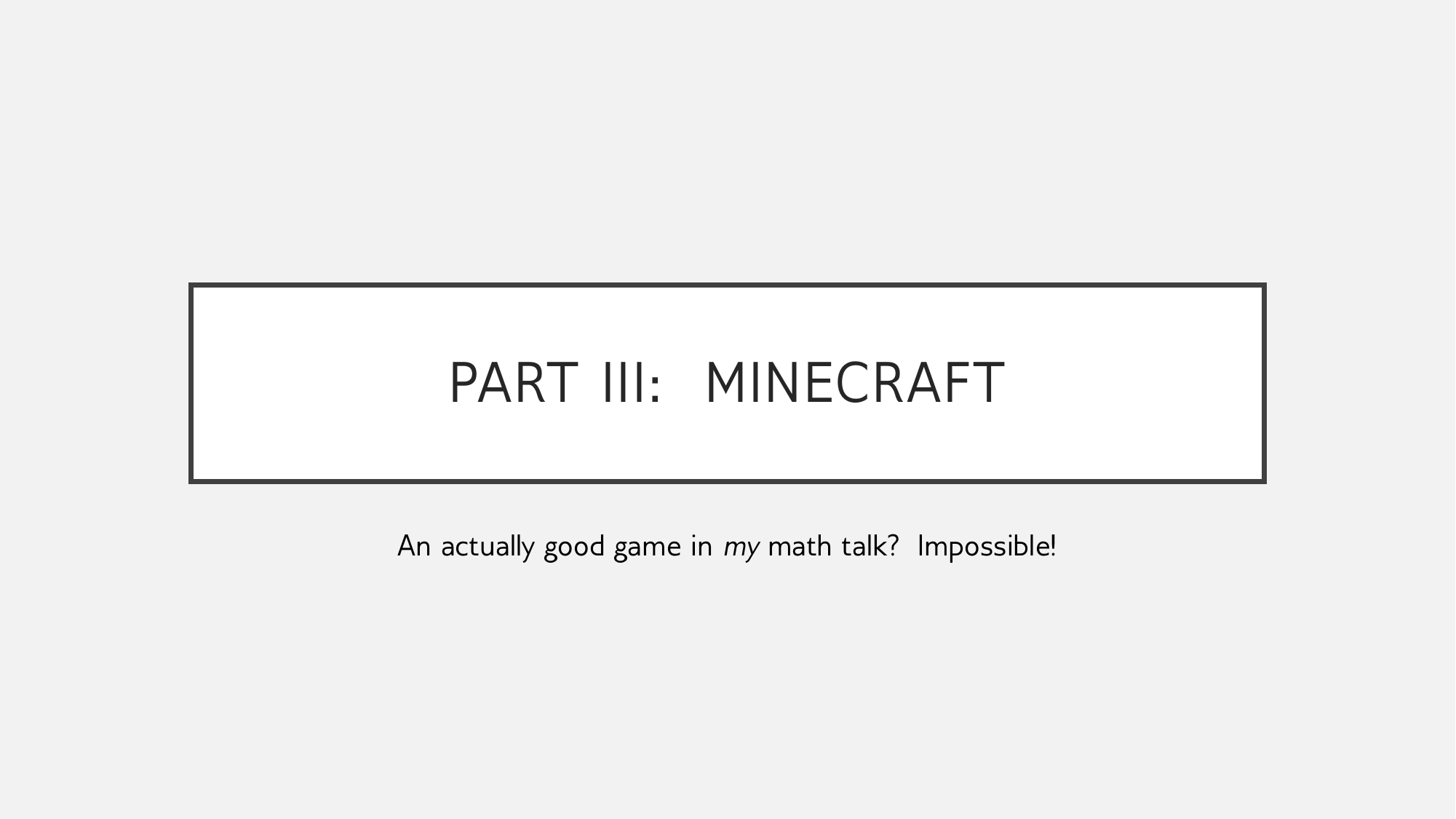

# Part III:  Minecraft
An actually good game in my math talk?  Impossible!